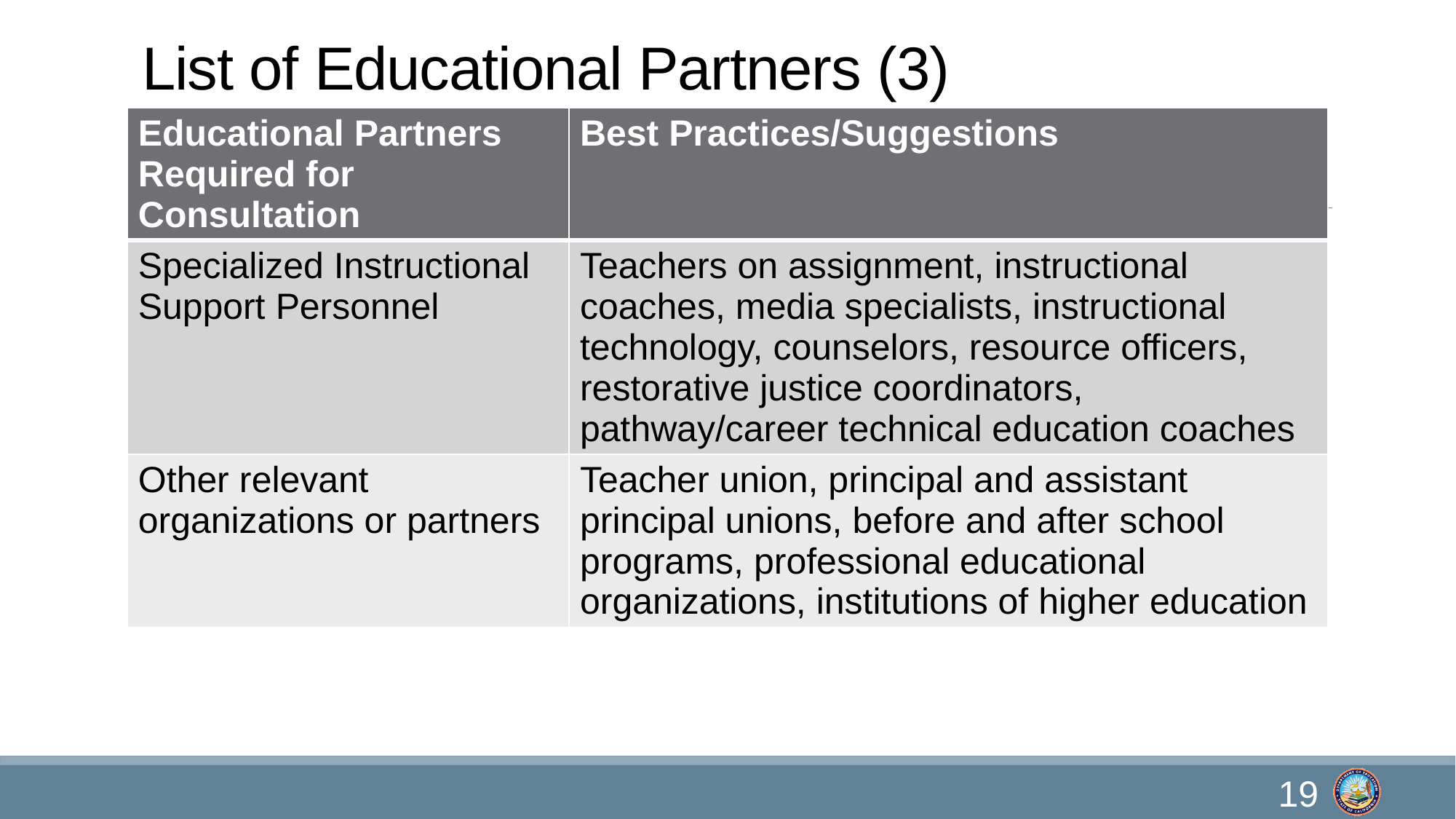

# List of Educational Partners (3)
| Educational Partners Required for Consultation | Best Practices/Suggestions |
| --- | --- |
| Specialized Instructional Support Personnel | Teachers on assignment, instructional coaches, media specialists, instructional technology, counselors, resource officers, restorative justice coordinators, pathway/career technical education coaches |
| Other relevant organizations or partners | Teacher union, principal and assistant principal unions, before and after school programs, professional educational organizations, institutions of higher education |
19